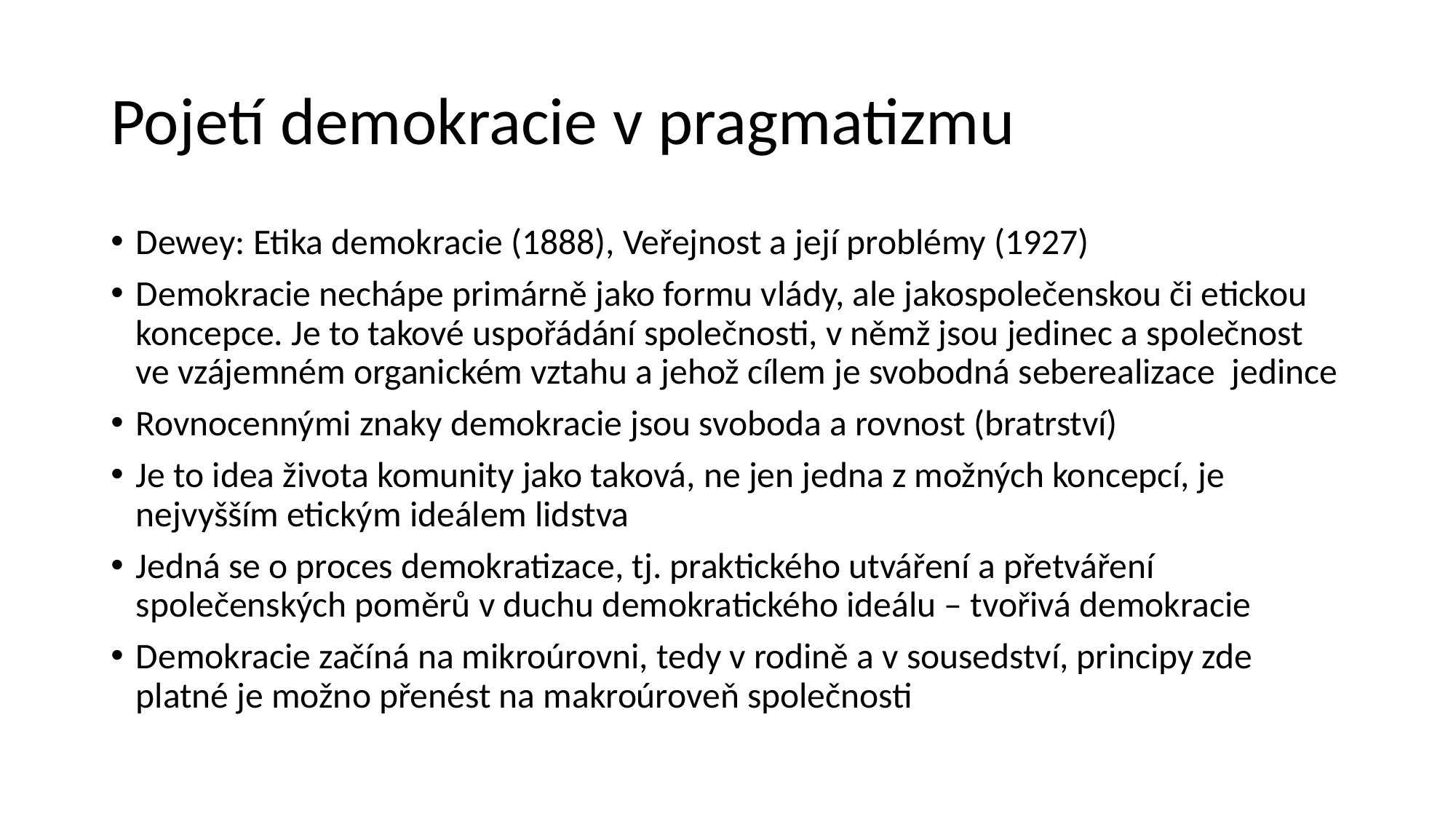

# Pojetí demokracie v pragmatizmu
Dewey: Etika demokracie (1888), Veřejnost a její problémy (1927)
Demokracie nechápe primárně jako formu vlády, ale jakospolečenskou či etickou koncepce. Je to takové uspořádání společnosti, v němž jsou jedinec a společnost  ve vzájemném organickém vztahu a jehož cílem je svobodná seberealizace  jedince
Rovnocennými znaky demokracie jsou svoboda a rovnost (bratrství)
Je to idea života komunity jako taková, ne jen jedna z možných koncepcí, je nejvyšším etickým ideálem lidstva
Jedná se o proces demokratizace, tj. praktického utváření a přetváření  společenských poměrů v duchu demokratického ideálu – tvořivá demokracie
Demokracie začíná na mikroúrovni, tedy v rodině a v sousedství, principy zde platné je možno přenést na makroúroveň společnosti